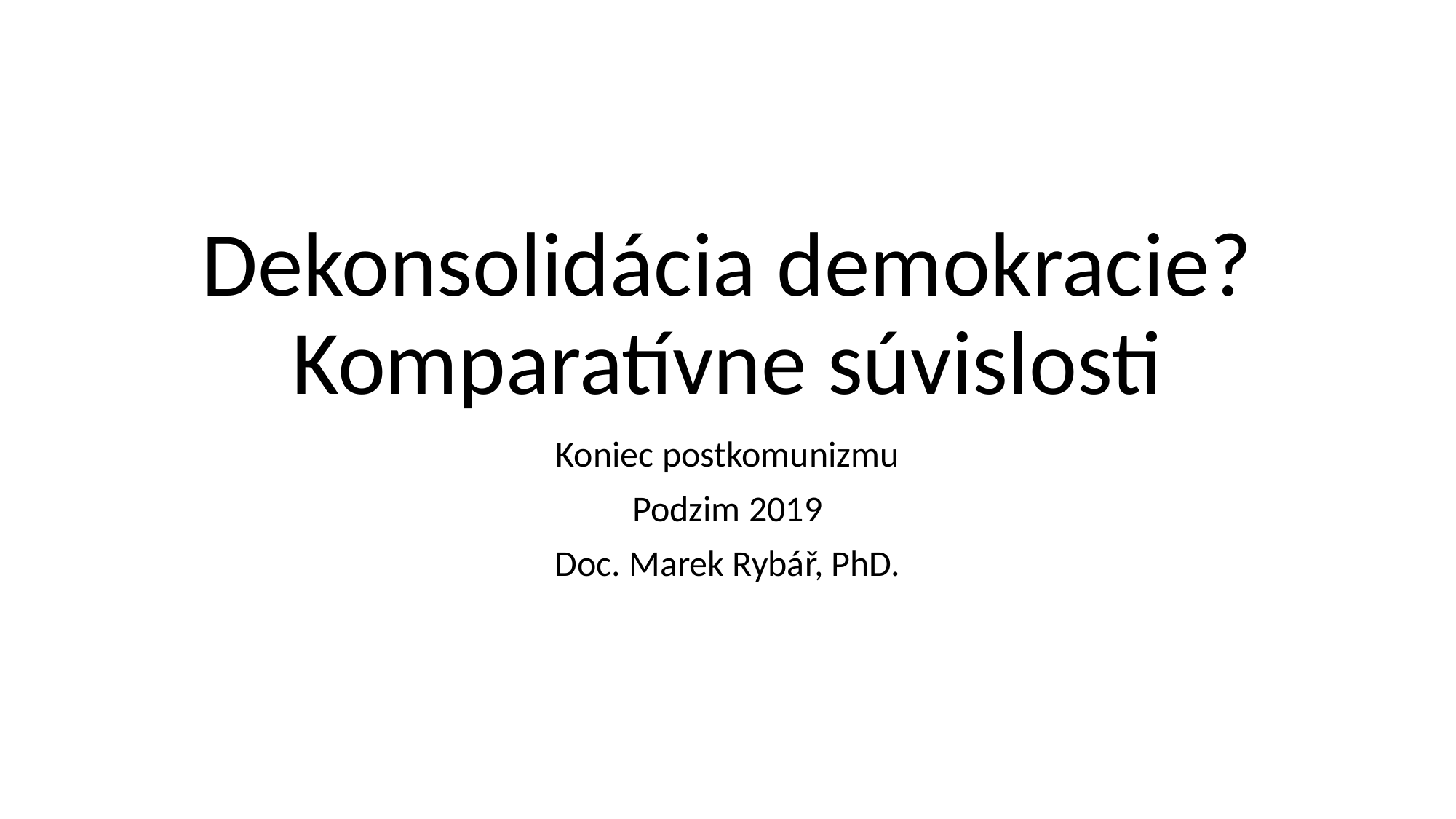

# Dekonsolidácia demokracie? Komparatívne súvislosti
Koniec postkomunizmu
Podzim 2019
Doc. Marek Rybář, PhD.